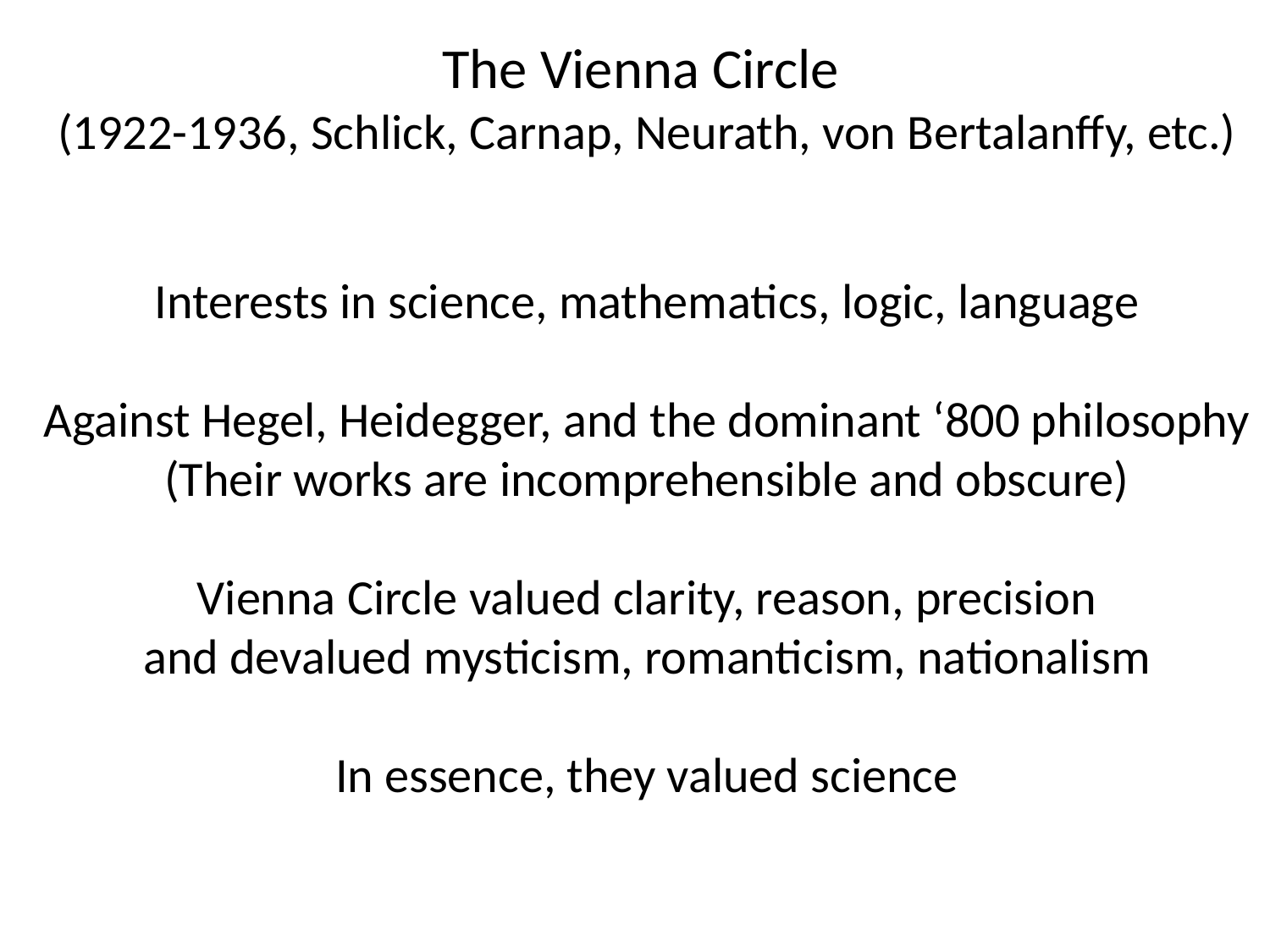

The Vienna Circle
(1922-1936, Schlick, Carnap, Neurath, von Bertalanffy, etc.)

Interests in science, mathematics, logic, language

Against Hegel, Heidegger, and the dominant ‘800 philosophy
(Their works are incomprehensible and obscure)

Vienna Circle valued clarity, reason, precision
and devalued mysticism, romanticism, nationalism

In essence, they valued science